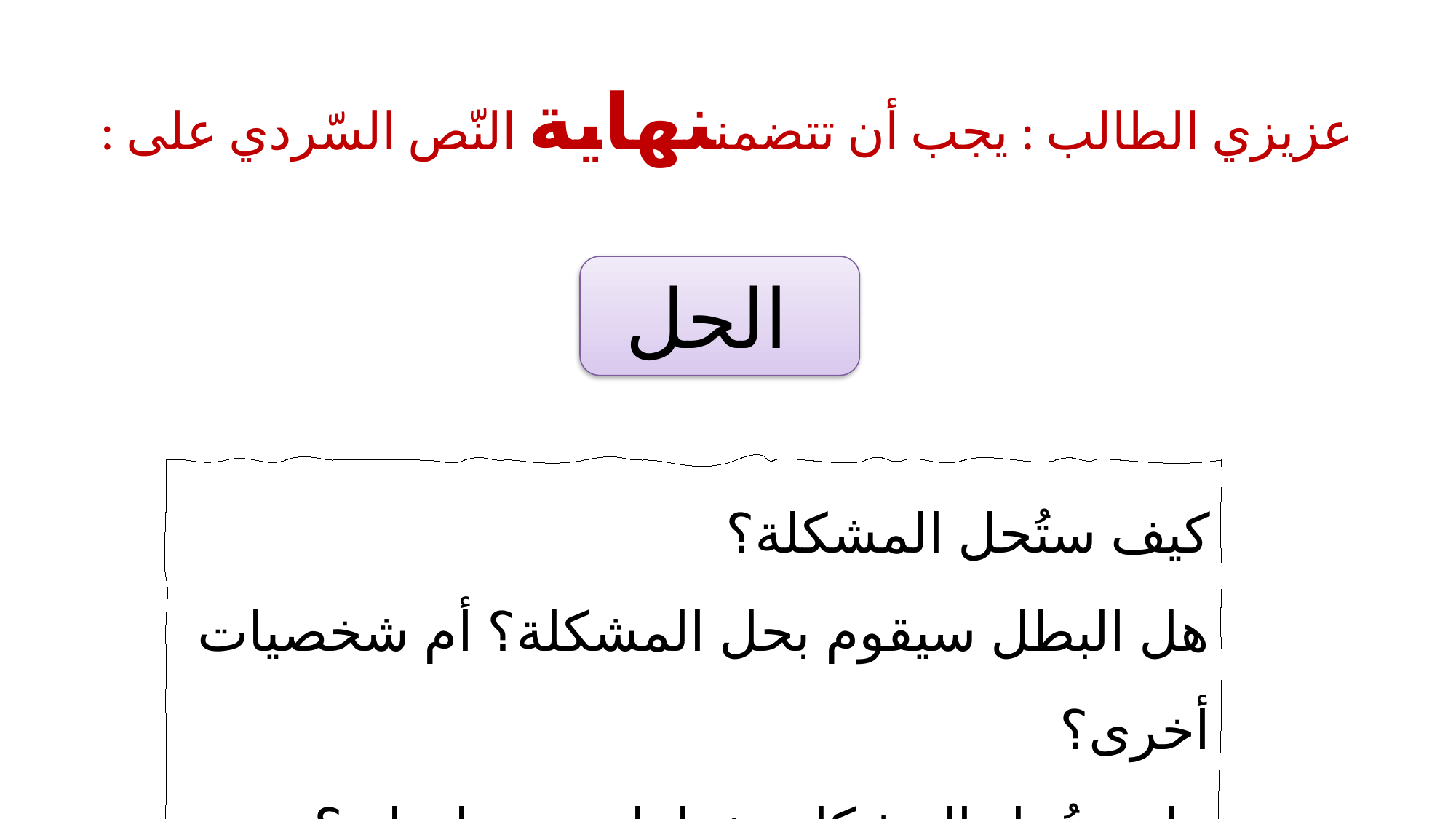

عزيزي الطالب : يجب أن تتضمننهاية النّص السّردي على :
الحل
كيف ستُحل المشكلة؟
هل البطل سيقوم بحل المشكلة؟ أم شخصيات أخرى؟
هل ستُحل المشكلة بخطوات متسلسلة ؟